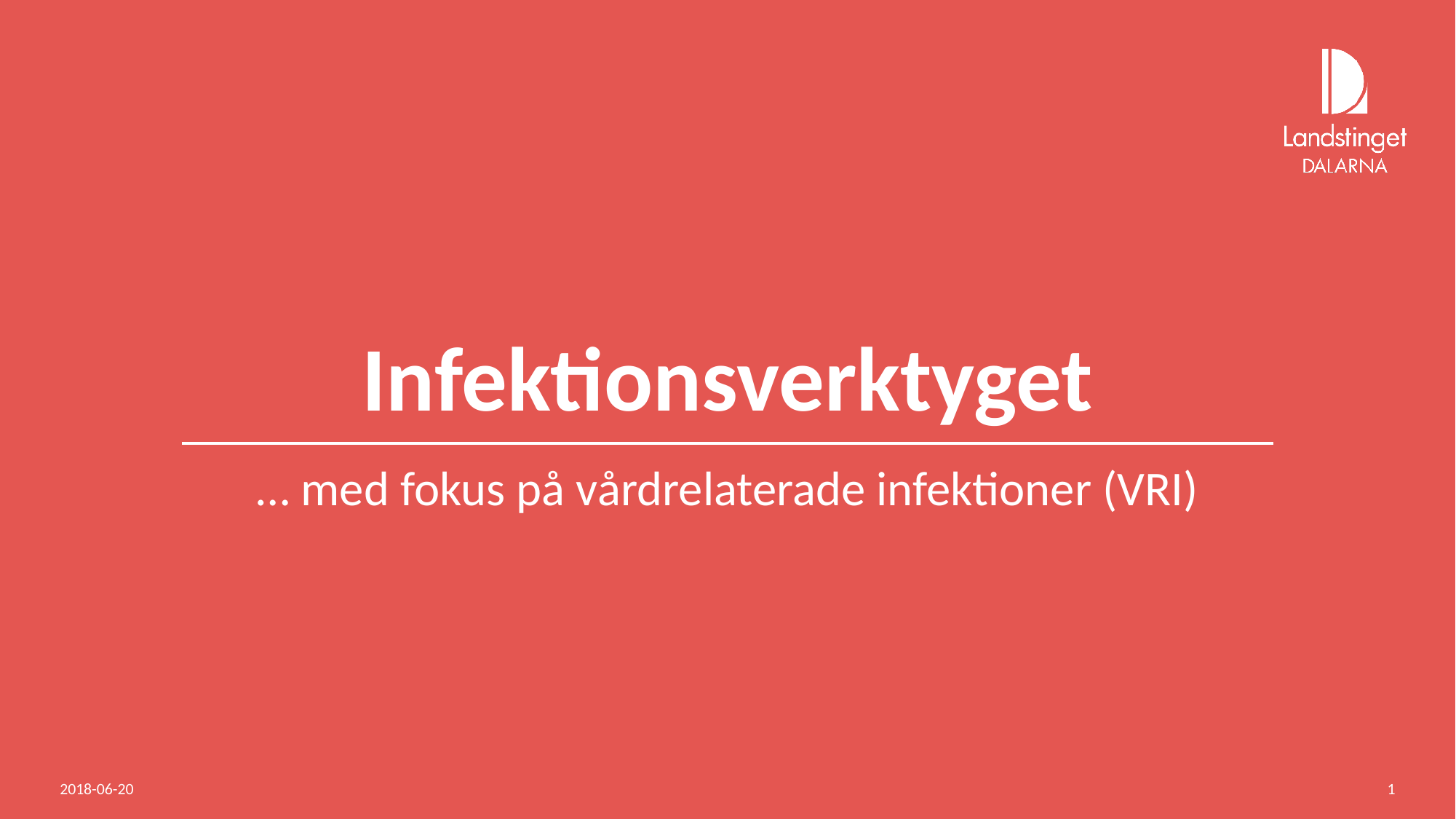

# Infektionsverktyget
… med fokus på vårdrelaterade infektioner (VRI)

2018-06-20

1